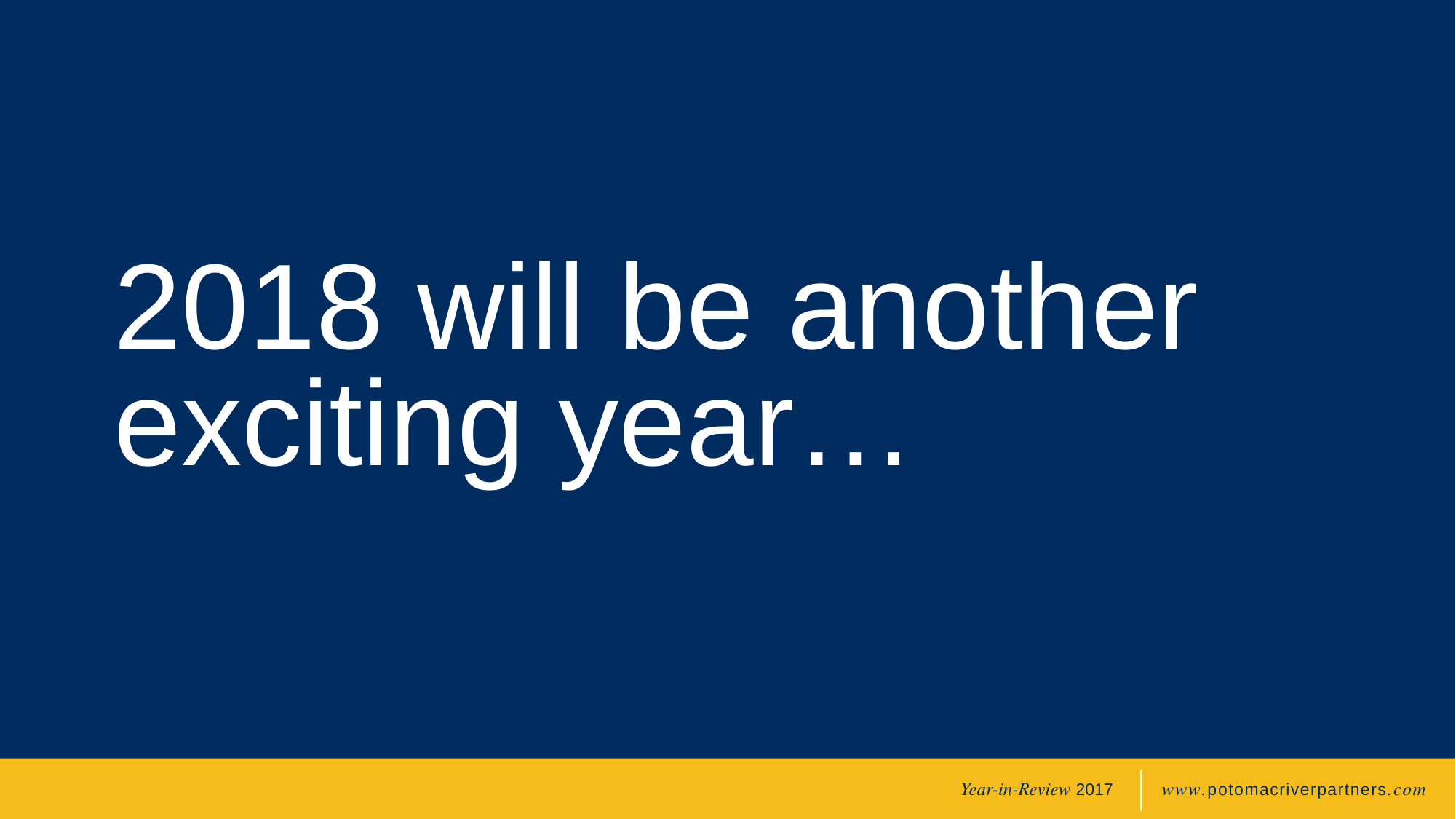

# 2018 will be another exciting year…

Year-in-Review 2017
www.potomacriverpartners.com